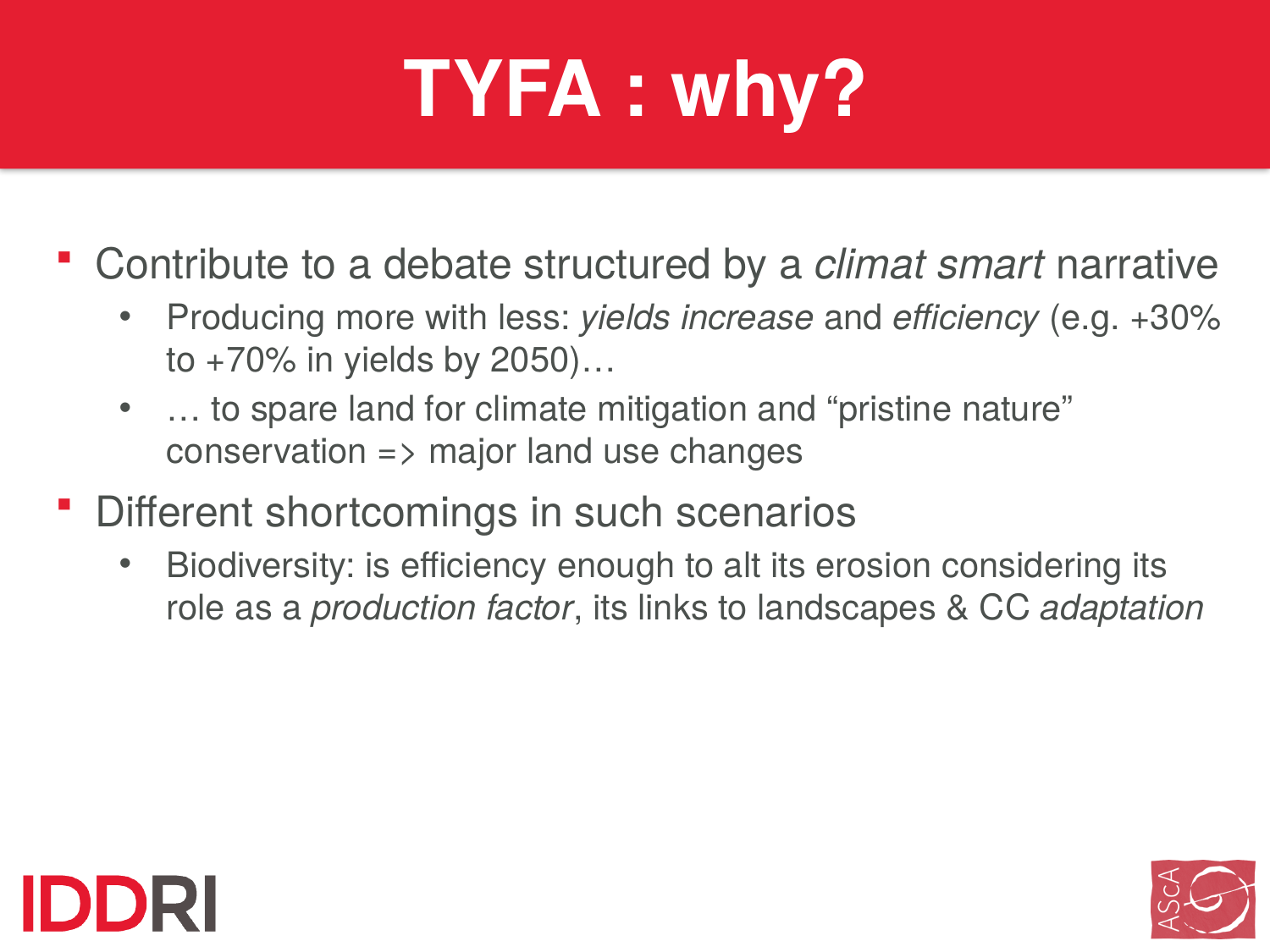

# TYFA : why?
Contribute to a debate structured by a climat smart narrative
Producing more with less: yields increase and efficiency (e.g. +30% to +70% in yields by 2050)…
… to spare land for climate mitigation and “pristine nature” conservation => major land use changes
Different shortcomings in such scenarios
Biodiversity: is efficiency enough to alt its erosion considering its role as a production factor, its links to landscapes & CC adaptation